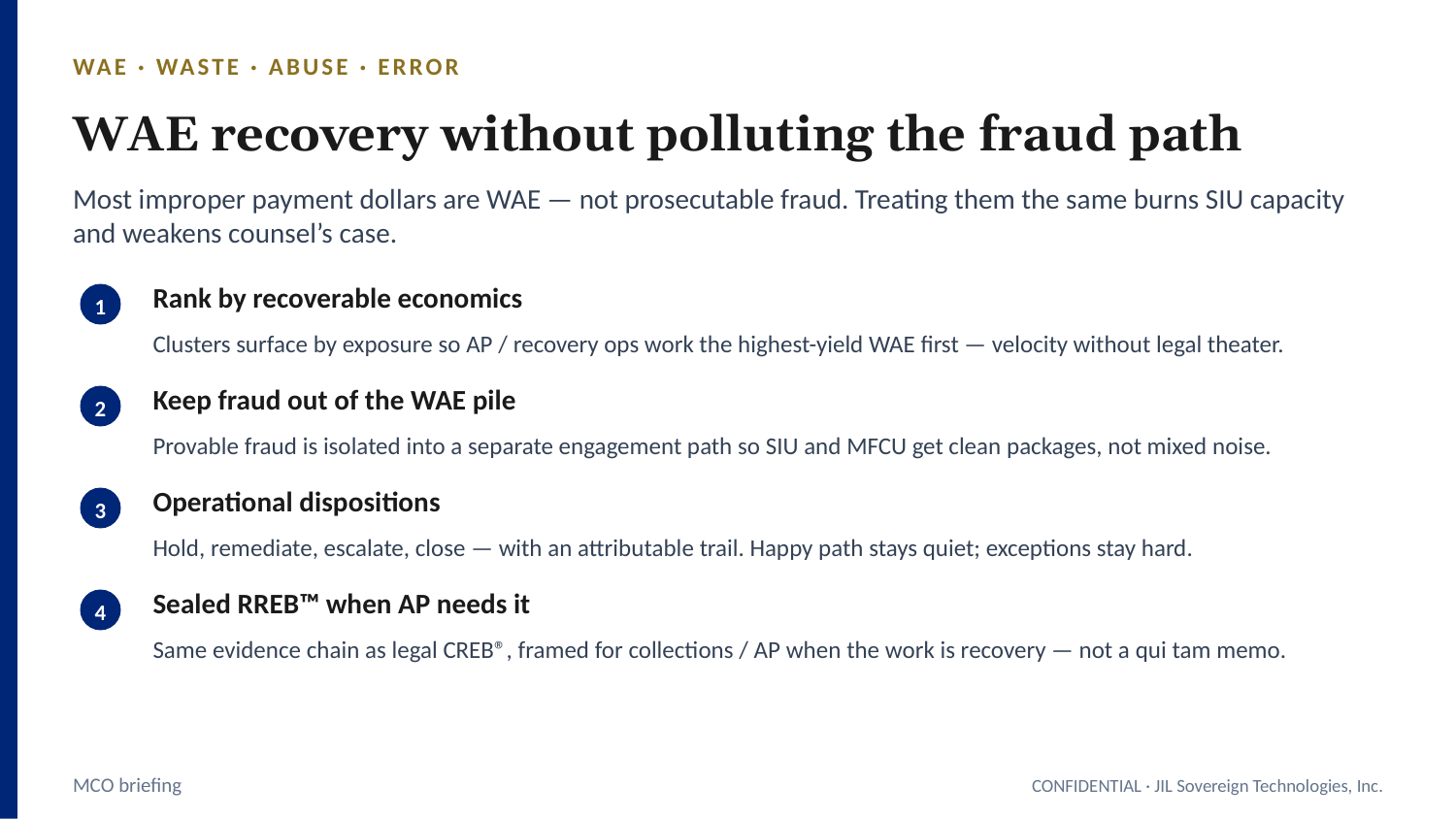

WAE · WASTE · ABUSE · ERROR
WAE recovery without polluting the fraud path
Most improper payment dollars are WAE — not prosecutable fraud. Treating them the same burns SIU capacity and weakens counsel’s case.
Rank by recoverable economics

1
Clusters surface by exposure so AP / recovery ops work the highest-yield WAE first — velocity without legal theater.
Keep fraud out of the WAE pile

2
Provable fraud is isolated into a separate engagement path so SIU and MFCU get clean packages, not mixed noise.
Operational dispositions

3
Hold, remediate, escalate, close — with an attributable trail. Happy path stays quiet; exceptions stay hard.
Sealed RREB™ when AP needs it

4
Same evidence chain as legal CREB®, framed for collections / AP when the work is recovery — not a qui tam memo.
MCO briefing
CONFIDENTIAL · JIL Sovereign Technologies, Inc.